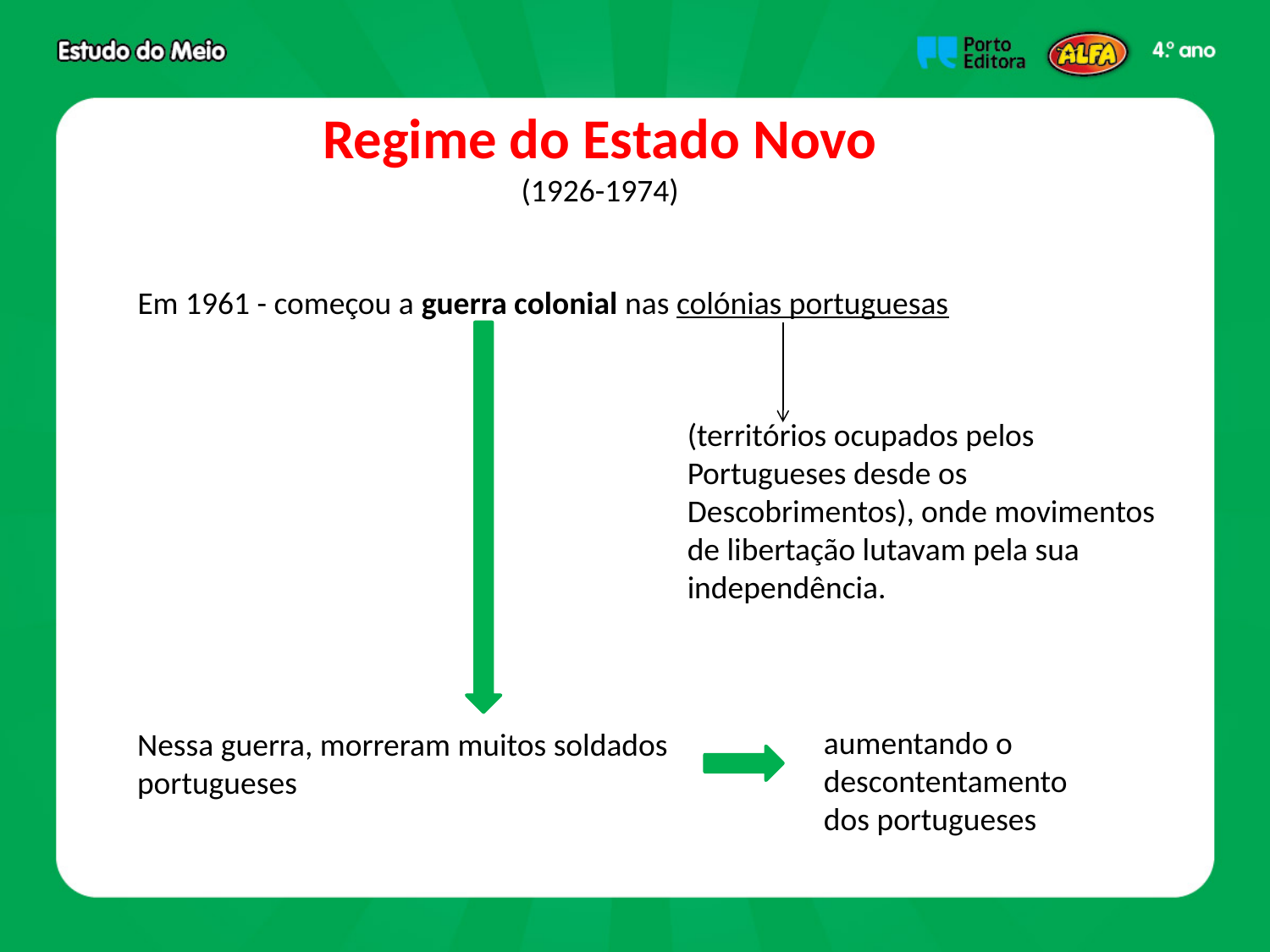

Regime do Estado Novo
(1926-1974)
Em 1961 - começou a guerra colonial nas colónias portuguesas

(territórios ocupados pelos Portugueses desde os Descobrimentos), onde movimentos de libertação lutavam pela sua independência.
aumentando o descontentamento dos portugueses
Nessa guerra, morreram muitos soldados portugueses